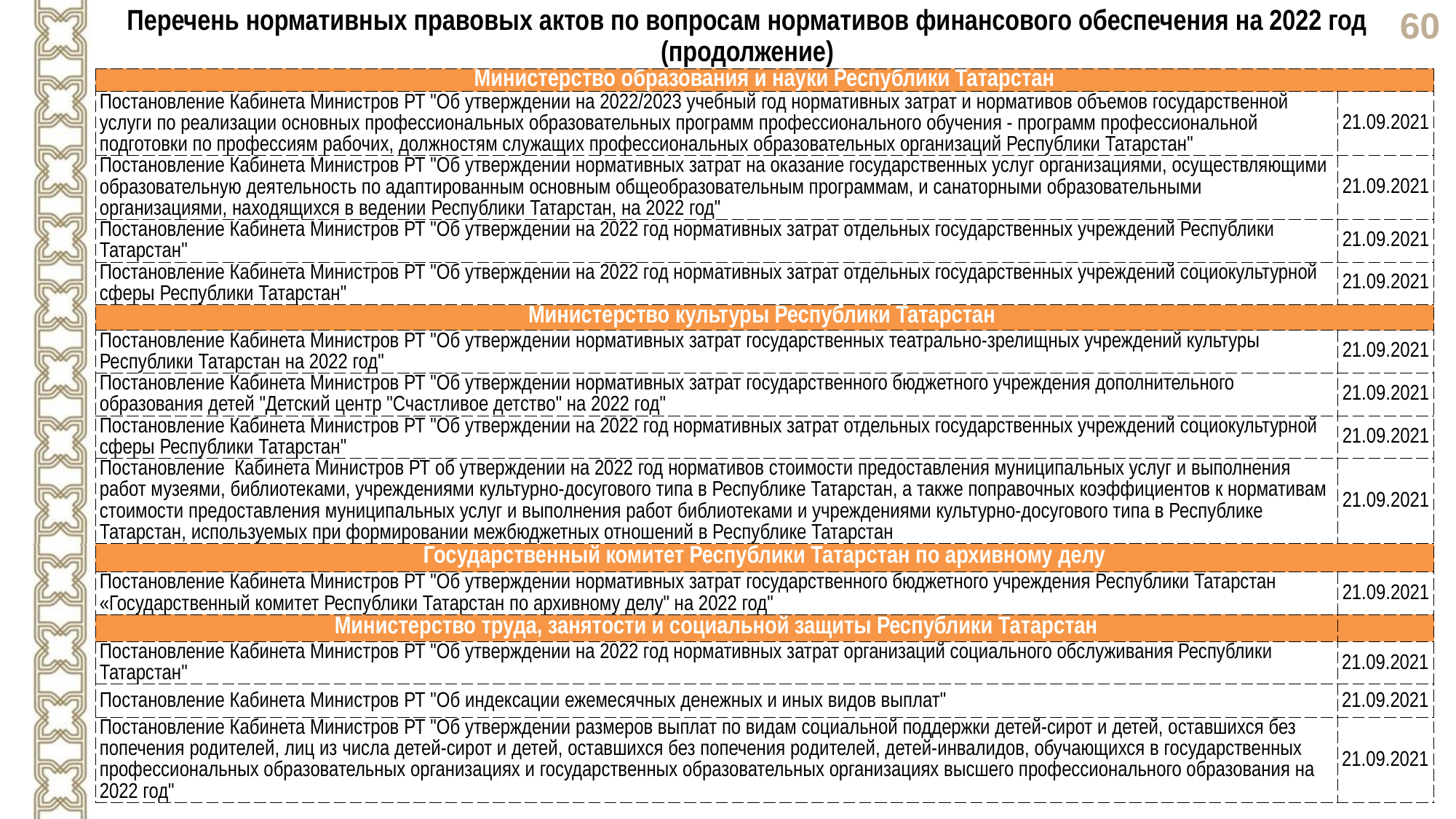

Перечень нормативных правовых актов по вопросам нормативов финансового обеспечения на 2022 год
(продолжение)
| Министерство образования и науки Республики Татарстан |  |
| --- | --- |
| Постановление Кабинета Министров РТ "Об утверждении на 2022/2023 учебный год нормативных затрат и нормативов объемов государственной услуги по реализации основных профессиональных образовательных программ профессионального обучения - программ профессиональной подготовки по профессиям рабочих, должностям служащих профессиональных образовательных организаций Республики Татарстан" | 21.09.2021 |
| Постановление Кабинета Министров РТ "Об утверждении нормативных затрат на оказание государственных услуг организациями, осуществляющими образовательную деятельность по адаптированным основным общеобразовательным программам, и санаторными образовательными организациями, находящихся в ведении Республики Татарстан, на 2022 год" | 21.09.2021 |
| Постановление Кабинета Министров РТ "Об утверждении на 2022 год нормативных затрат отдельных государственных учреждений Республики Татарстан" | 21.09.2021 |
| Постановление Кабинета Министров РТ "Об утверждении на 2022 год нормативных затрат отдельных государственных учреждений социокультурной сферы Республики Татарстан" | 21.09.2021 |
| Министерство культуры Республики Татарстан |  |
| Постановление Кабинета Министров РТ "Об утверждении нормативных затрат государственных театрально-зрелищных учреждений культуры Республики Татарстан на 2022 год" | 21.09.2021 |
| Постановление Кабинета Министров РТ "Об утверждении нормативных затрат государственного бюджетного учреждения дополнительного образования детей "Детский центр "Счастливое детство" на 2022 год" | 21.09.2021 |
| Постановление Кабинета Министров РТ "Об утверждении на 2022 год нормативных затрат отдельных государственных учреждений социокультурной сферы Республики Татарстан" | 21.09.2021 |
| Постановление Кабинета Министров РТ об утверждении на 2022 год нормативов стоимости предоставления муниципальных услуг и выполнения работ музеями, библиотеками, учреждениями культурно-досугового типа в Республике Татарстан, а также поправочных коэффициентов к нормативам стоимости предоставления муниципальных услуг и выполнения работ библиотеками и учреждениями культурно-досугового типа в Республике Татарстан, используемых при формировании межбюджетных отношений в Республике Татарстан | 21.09.2021 |
| Государственный комитет Республики Татарстан по архивному делу |  |
| Постановление Кабинета Министров РТ "Об утверждении нормативных затрат государственного бюджетного учреждения Республики Татарстан «Государственный комитет Республики Татарстан по архивному делу" на 2022 год" | 21.09.2021 |
| Министерство труда, занятости и социальной защиты Республики Татарстан |  |
| Постановление Кабинета Министров РТ "Об утверждении на 2022 год нормативных затрат организаций социального обслуживания Республики Татарстан" | 21.09.2021 |
| Постановление Кабинета Министров РТ "Об индексации ежемесячных денежных и иных видов выплат" | 21.09.2021 |
| Постановление Кабинета Министров РТ "Об утверждении размеров выплат по видам социальной поддержки детей-сирот и детей, оставшихся без попечения родителей, лиц из числа детей-сирот и детей, оставшихся без попечения родителей, детей-инвалидов, обучающихся в государственных профессиональных образовательных организациях и государственных образовательных организациях высшего профессионального образования на 2022 год" | 21.09.2021 |